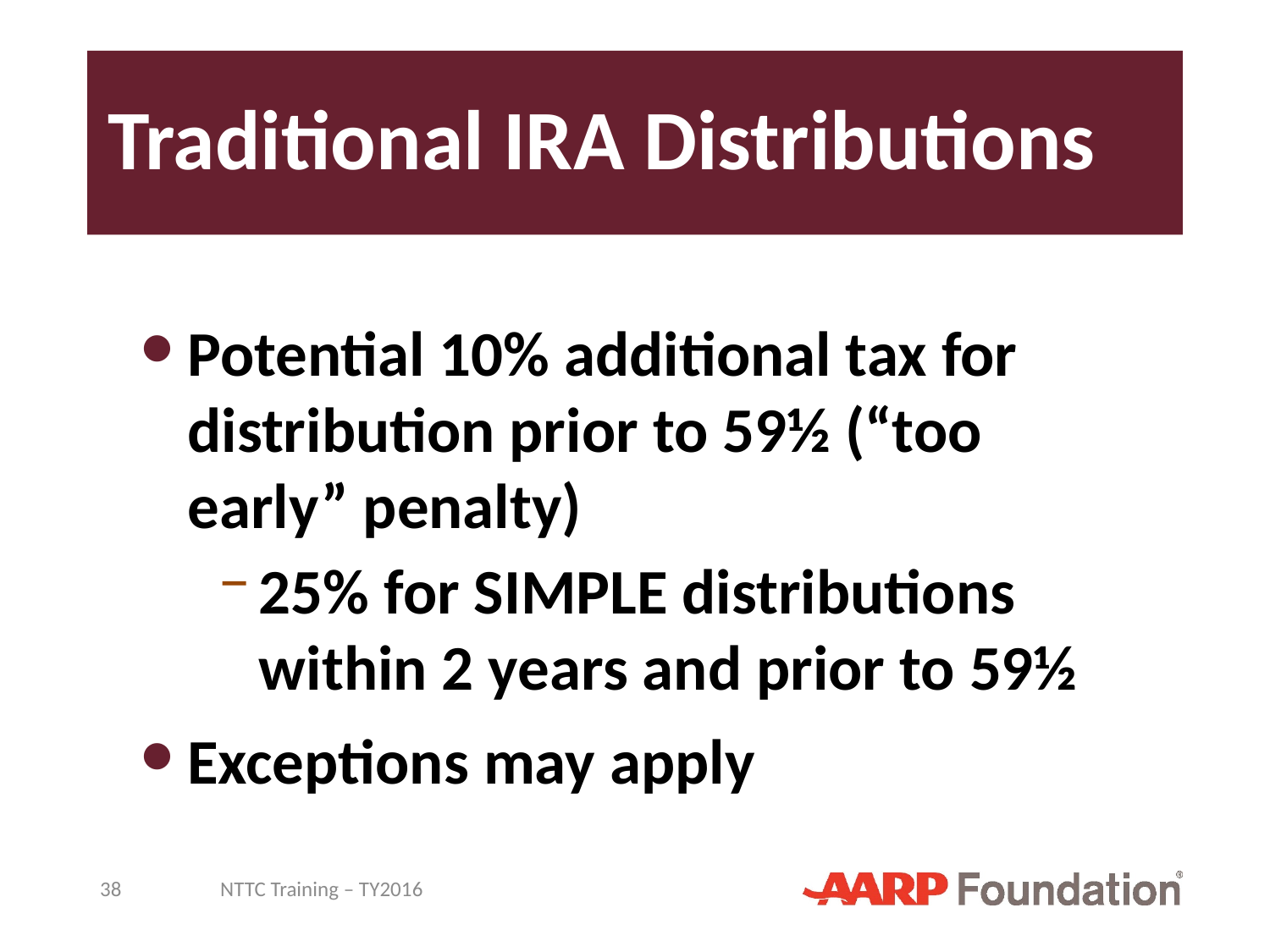

# Traditional IRA Distributions
Potential 10% additional tax for distribution prior to 59½ (“too early” penalty)
25% for SIMPLE distributions within 2 years and prior to 59½
Exceptions may apply

38
NTTC Training – TY2016